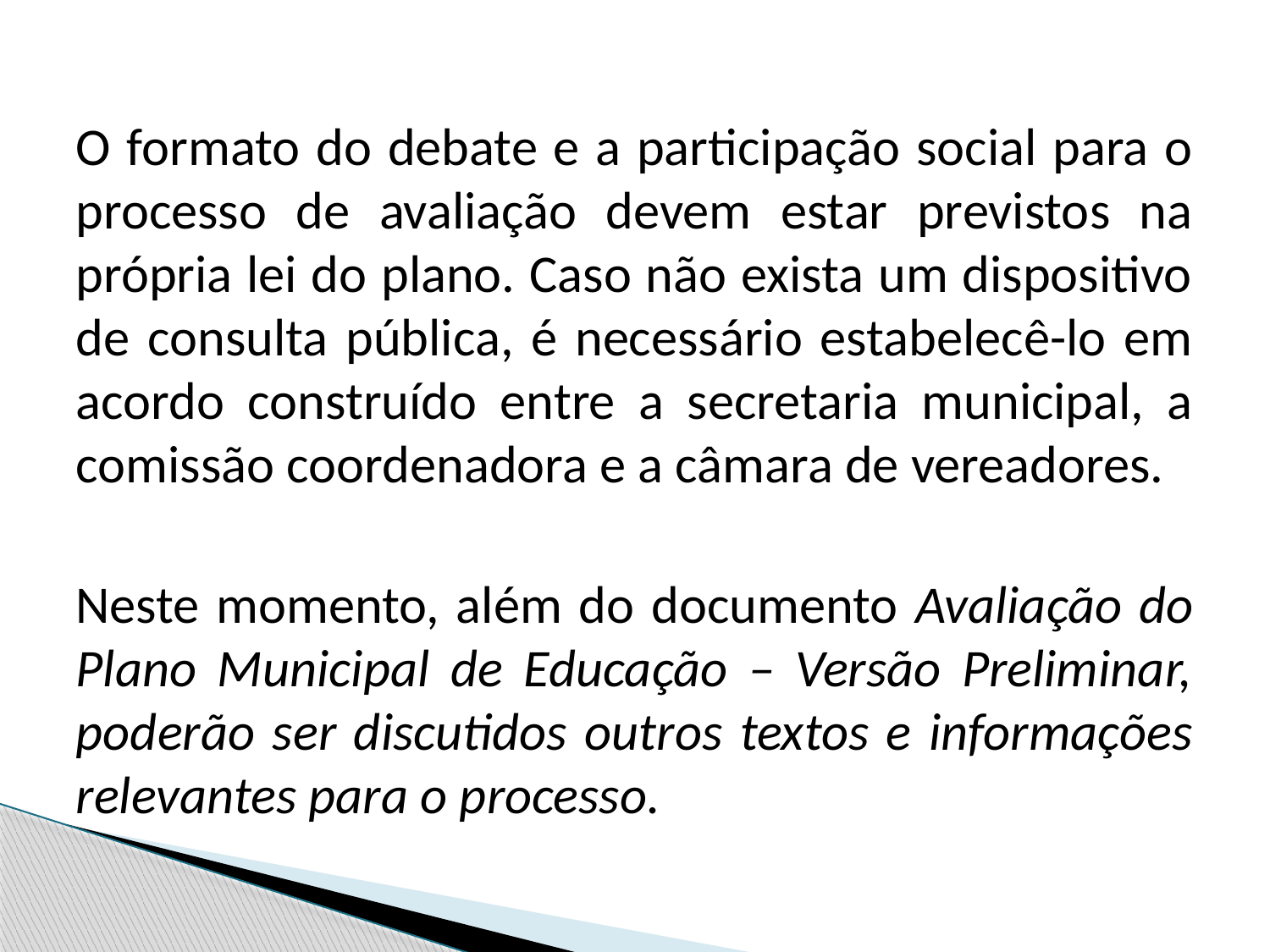

O formato do debate e a participação social para o processo de avaliação devem estar previstos na própria lei do plano. Caso não exista um dispositivo de consulta pública, é necessário estabelecê-lo em acordo construído entre a secretaria municipal, a comissão coordenadora e a câmara de vereadores.

Neste momento, além do documento Avaliação do Plano Municipal de Educação – Versão Preliminar, poderão ser discutidos outros textos e informações relevantes para o processo.